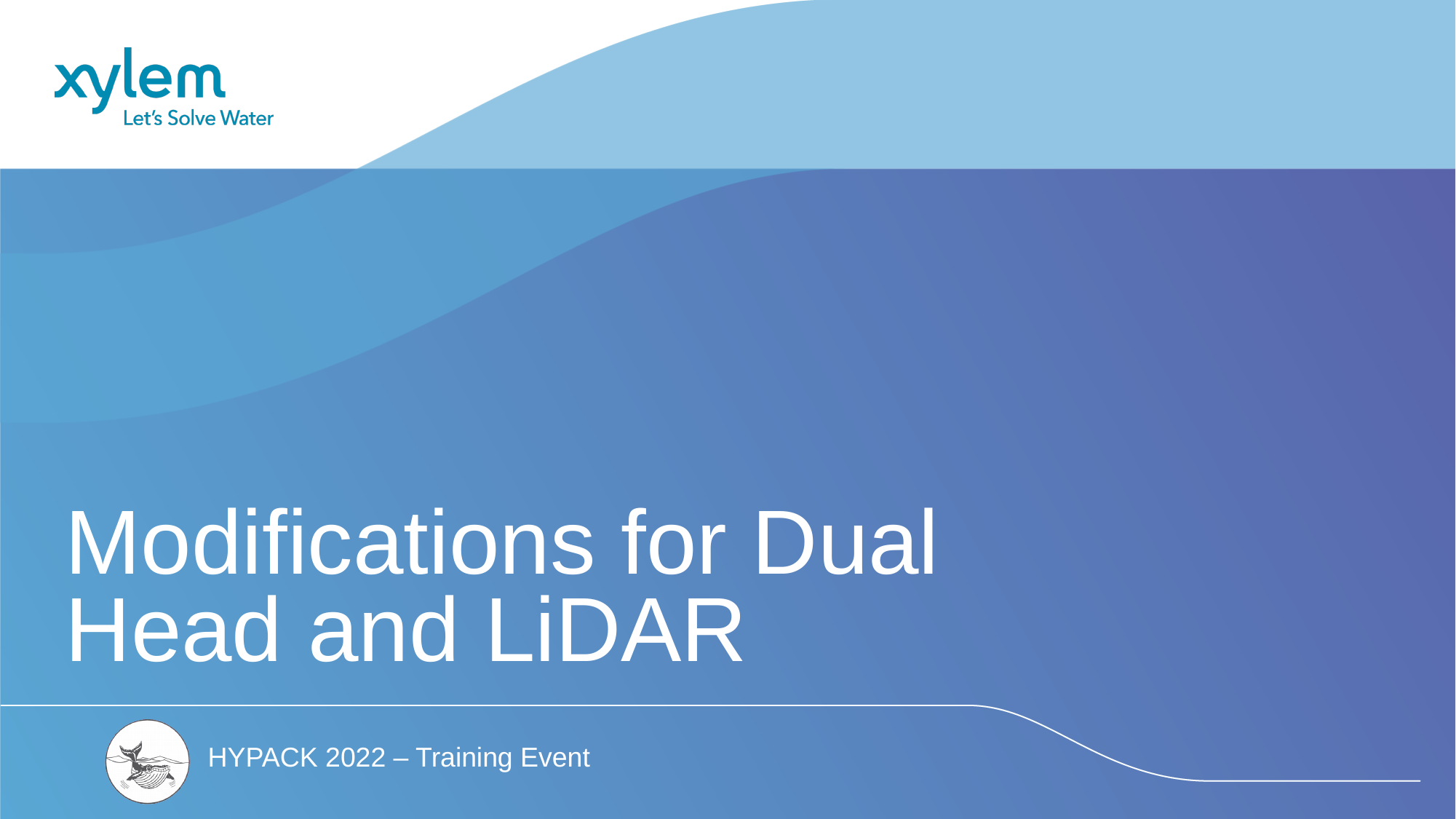

# Modifications for Dual Head and LiDAR